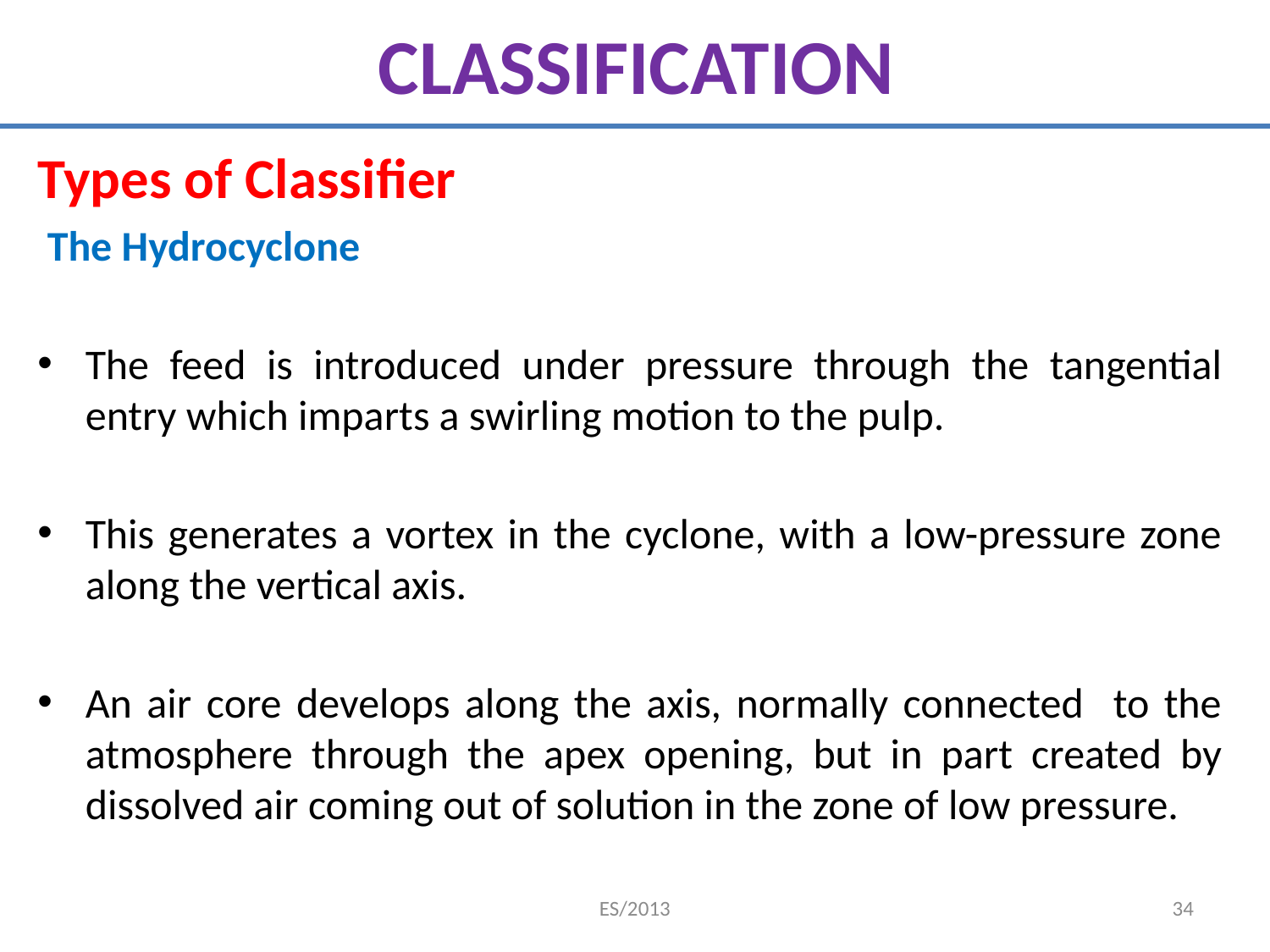

# CLASSIFICATION
Types of Classifier
 The Hydrocyclone

The feed is introduced under pressure through the tangential entry which imparts a swirling motion to the pulp.

This generates a vortex in the cyclone, with a low-pressure zone along the vertical axis.

An air core develops along the axis, normally connected  to the atmosphere through the apex opening, but in part created by dissolved air coming out of solution in the zone of low pressure.

ES/2013
34